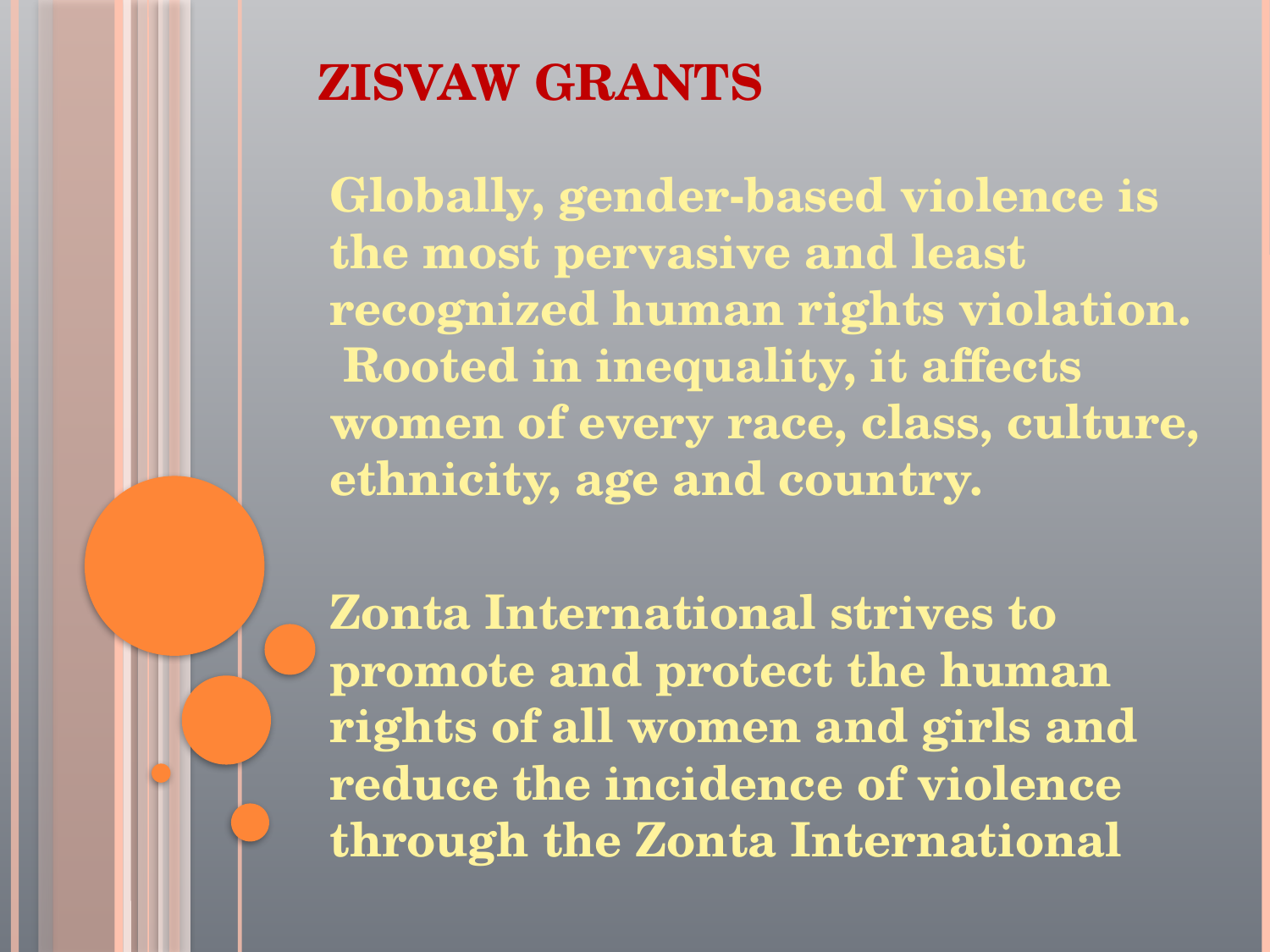

# ZISVAW GRANTS
Globally, gender-based violence is the most pervasive and least recognized human rights violation.  Rooted in inequality, it affects women of every race, class, culture, ethnicity, age and country.

Zonta International strives to promote and protect the human rights of all women and girls and reduce the incidence of violence through the Zonta International